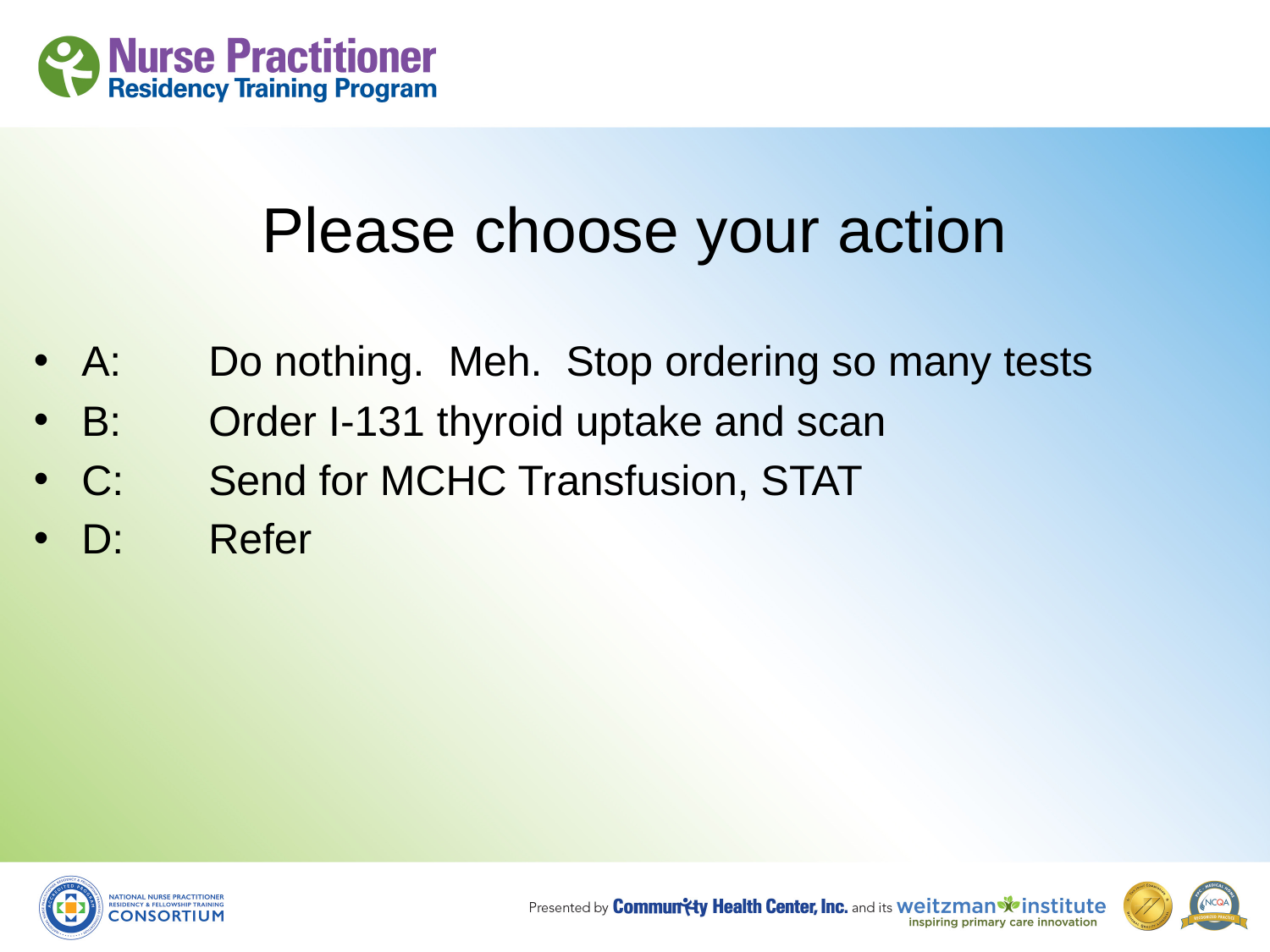

# Please choose your action
A: 	Do nothing.  Meh.  Stop ordering so many tests
B:	Order I-131 thyroid uptake and scan
C:	Send for MCHC Transfusion, STAT
D:	Refer